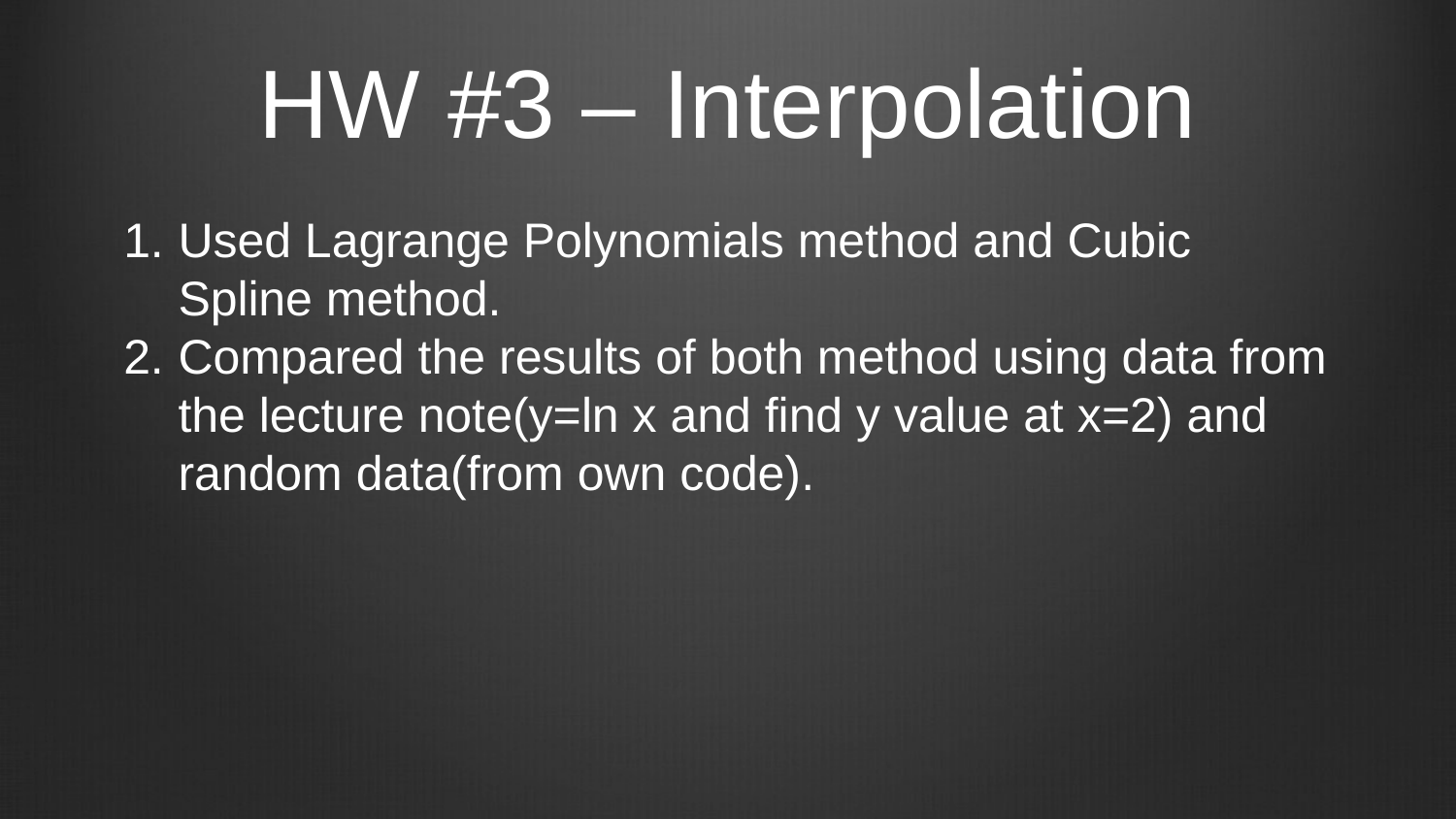

# HW #3 – Interpolation
Used Lagrange Polynomials method and Cubic Spline method.
Compared the results of both method using data from the lecture note(y=ln x and find y value at x=2) and random data(from own code).